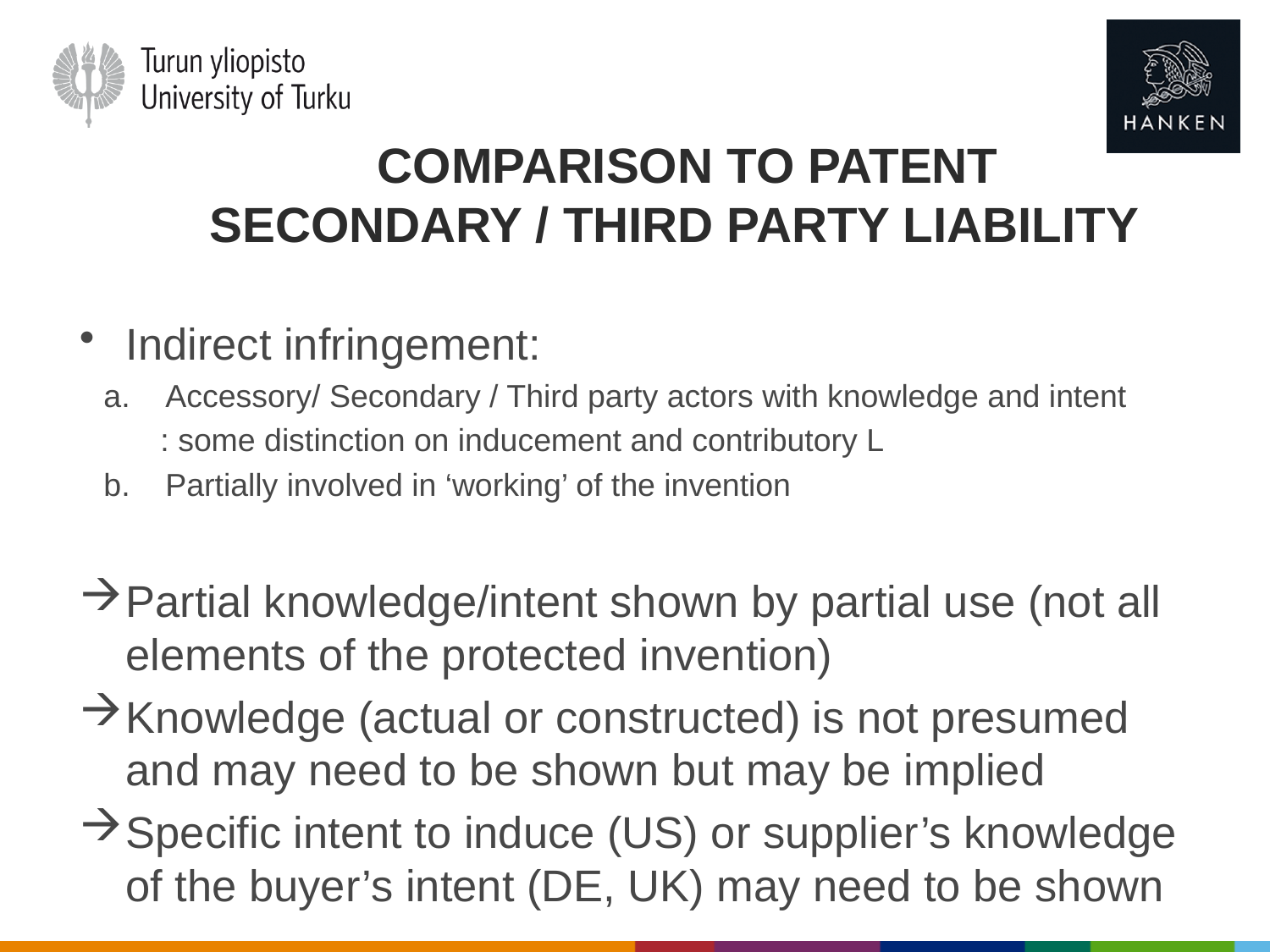

# Comparison to patent Secondary / Third Party Liability

Indirect infringement:
Accessory/ Secondary / Third party actors with knowledge and intent
: some distinction on inducement and contributory L
Partially involved in ‘working’ of the invention

Partial knowledge/intent shown by partial use (not all elements of the protected invention)
Knowledge (actual or constructed) is not presumed and may need to be shown but may be implied
Specific intent to induce (US) or supplier’s knowledge of the buyer’s intent (DE, UK) may need to be shown